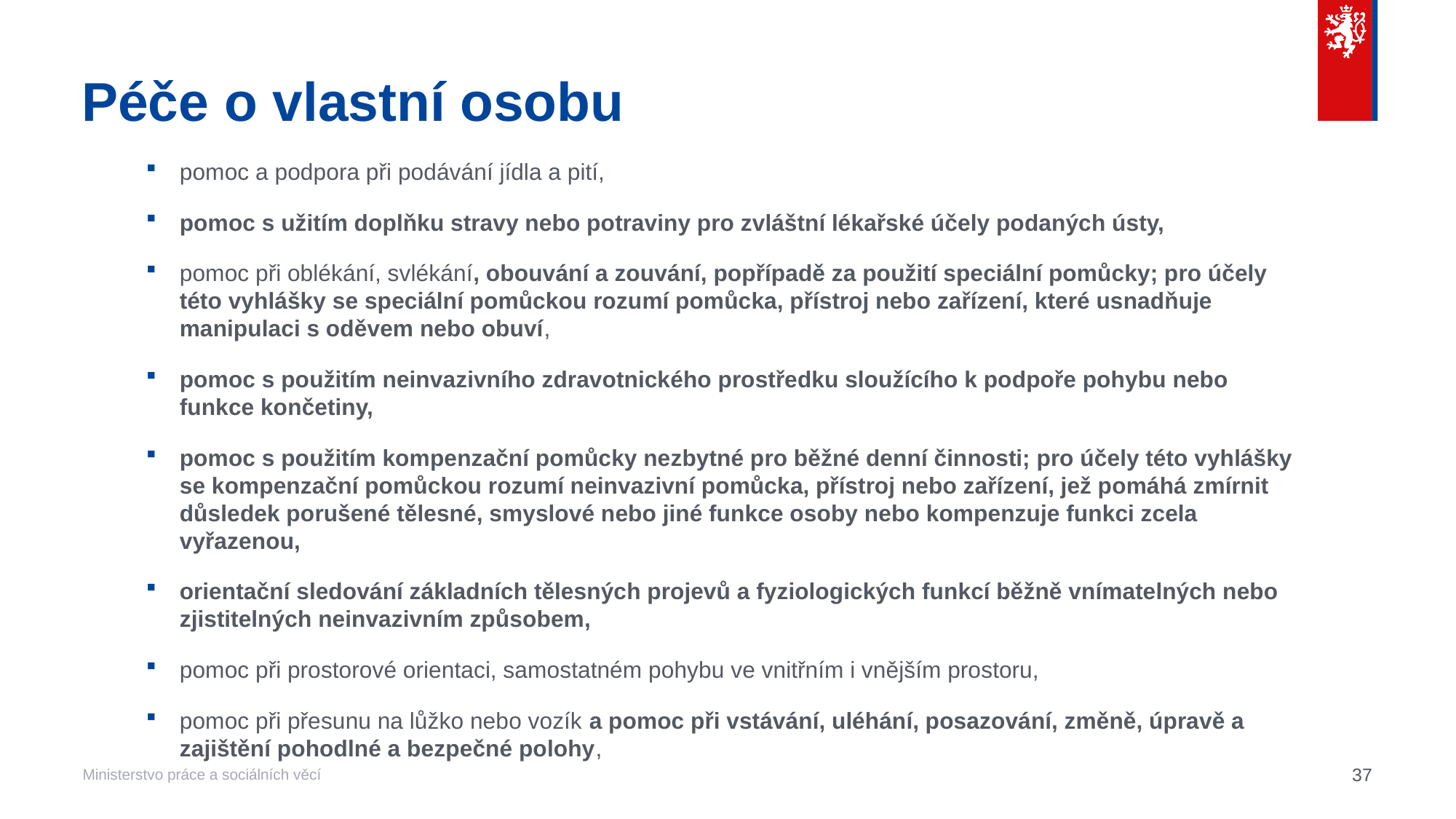

# Péče o vlastní osobu
pomoc a podpora při podávání jídla a pití,
pomoc s užitím doplňku stravy nebo potraviny pro zvláštní lékařské účely podaných ústy,
pomoc při oblékání, svlékání, obouvání a zouvání, popřípadě za použití speciální pomůcky; pro účely této vyhlášky se speciální pomůckou rozumí pomůcka, přístroj nebo zařízení, které usnadňuje manipulaci s oděvem nebo obuví,
pomoc s použitím neinvazivního zdravotnického prostředku sloužícího k podpoře pohybu nebo funkce končetiny,
pomoc s použitím kompenzační pomůcky nezbytné pro běžné denní činnosti; pro účely této vyhlášky se kompenzační pomůckou rozumí neinvazivní pomůcka, přístroj nebo zařízení, jež pomáhá zmírnit důsledek porušené tělesné, smyslové nebo jiné funkce osoby nebo kompenzuje funkci zcela vyřazenou,
orientační sledování základních tělesných projevů a fyziologických funkcí běžně vnímatelných nebo zjistitelných neinvazivním způsobem,
pomoc při prostorové orientaci, samostatném pohybu ve vnitřním i vnějším prostoru,
pomoc při přesunu na lůžko nebo vozík a pomoc při vstávání, uléhání, posazování, změně, úpravě a zajištění pohodlné a bezpečné polohy,

37